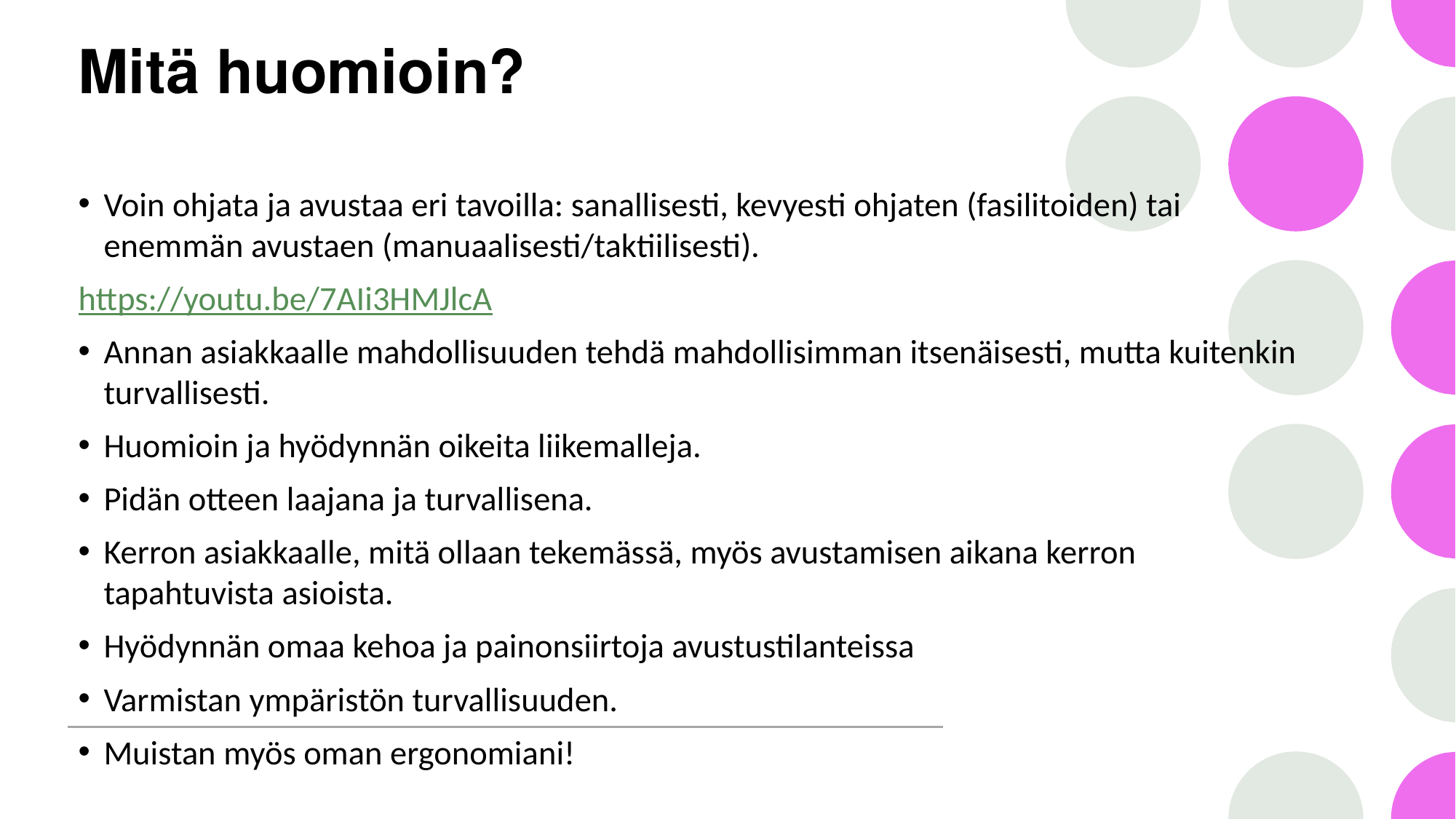

# Mitä huomioin?
Voin ohjata ja avustaa eri tavoilla: sanallisesti, kevyesti ohjaten (fasilitoiden) tai enemmän avustaen (manuaalisesti/taktiilisesti).
https://youtu.be/7AIi3HMJlcA
Annan asiakkaalle mahdollisuuden tehdä mahdollisimman itsenäisesti, mutta kuitenkin turvallisesti.
Huomioin ja hyödynnän oikeita liikemalleja.
Pidän otteen laajana ja turvallisena.
Kerron asiakkaalle, mitä ollaan tekemässä, myös avustamisen aikana kerron tapahtuvista asioista.
Hyödynnän omaa kehoa ja painonsiirtoja avustustilanteissa
Varmistan ympäristön turvallisuuden.
Muistan myös oman ergonomiani!